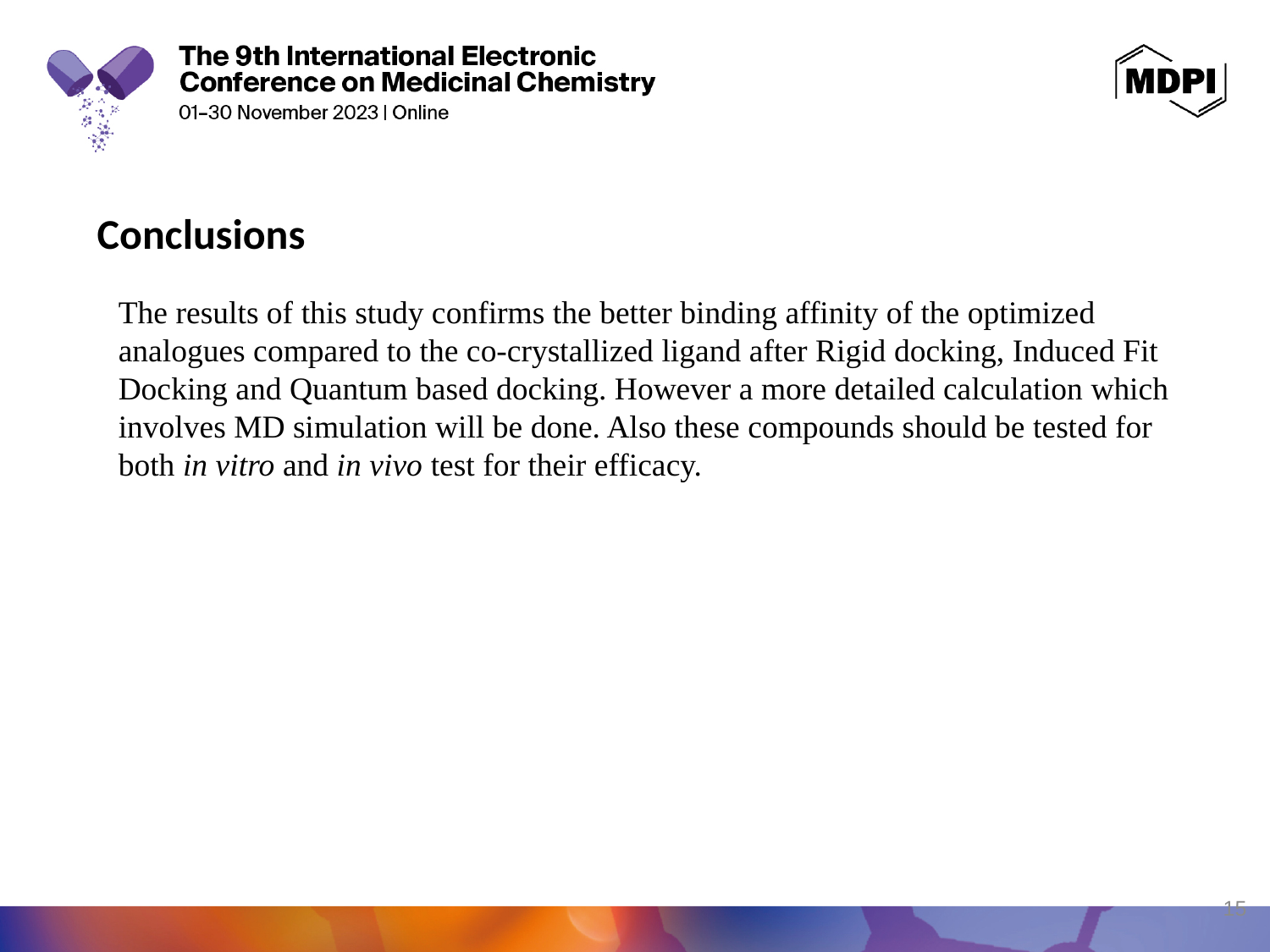

Conclusions
The results of this study confirms the better binding affinity of the optimized analogues compared to the co-crystallized ligand after Rigid docking, Induced Fit Docking and Quantum based docking. However a more detailed calculation which involves MD simulation will be done. Also these compounds should be tested for both in vitro and in vivo test for their efficacy.
15